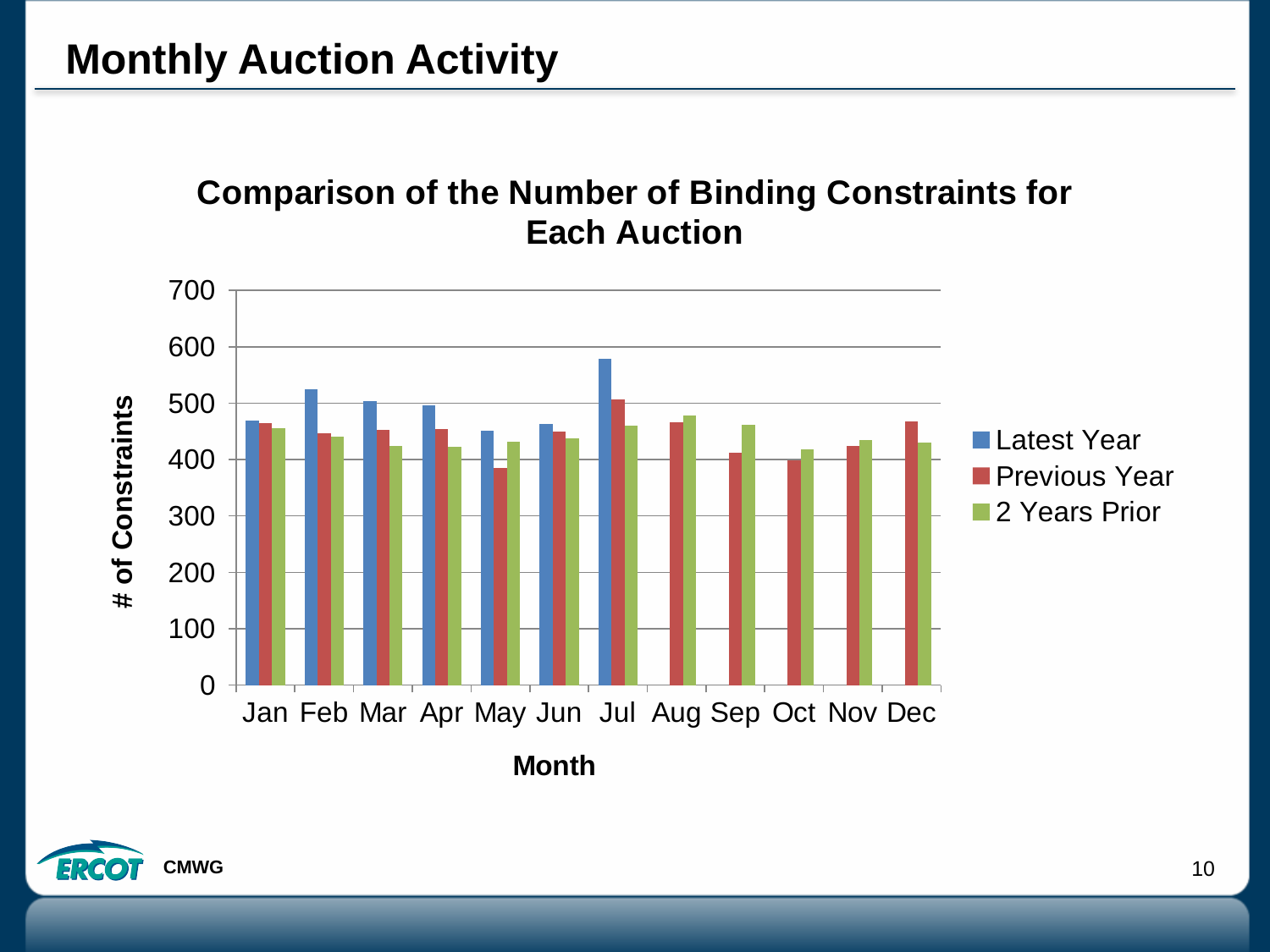

# Monthly Auction Activity

### Chart: Comparison of the Number of Binding Constraints for Each Auction

| Category |  |  |  |
|---|---|---|---|
| Jan | 469.0 | 465.0 | 455.0 |
| Feb | 524.0 | 446.0 | 441.0 |
| Mar | 503.0 | 452.0 | 424.0 |
| Apr | 496.0 | 454.0 | 423.0 |
| May | 451.0 | 385.0 | 431.0 |
| Jun | 463.0 | 449.0 | 438.0 |
| Jul | 579.0 | 506.0 | 460.0 |
| Aug | None | 466.0 | 478.0 |
| Sep | None | 412.0 | 461.0 |
| Oct | None | 398.0 | 418.0 |
| Nov | None | 424.0 | 435.0 |
| Dec | None | 467.0 | 430.0 |